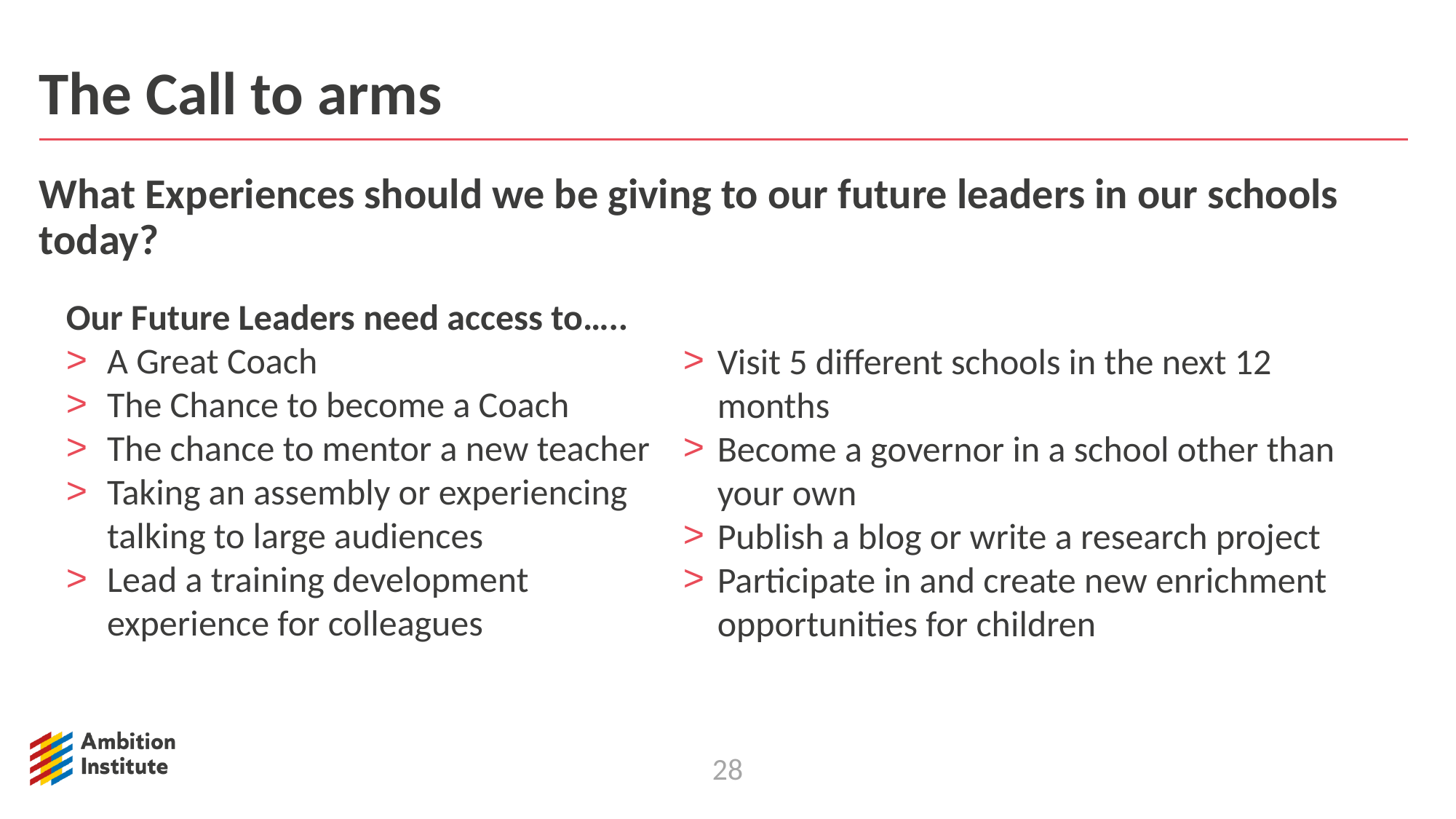

The call to arms
The Call to arms
What Experiences should we be giving to our future leaders in our schools today?
Our Future Leaders need access to…..
A Great Coach
The Chance to become a Coach
The chance to mentor a new teacher
Taking an assembly or experiencing talking to large audiences
Lead a training development experience for colleagues

Visit 5 different schools in the next 12 months
Become a governor in a school other than your own
Publish a blog or write a research project
Participate in and create new enrichment opportunities for children
28